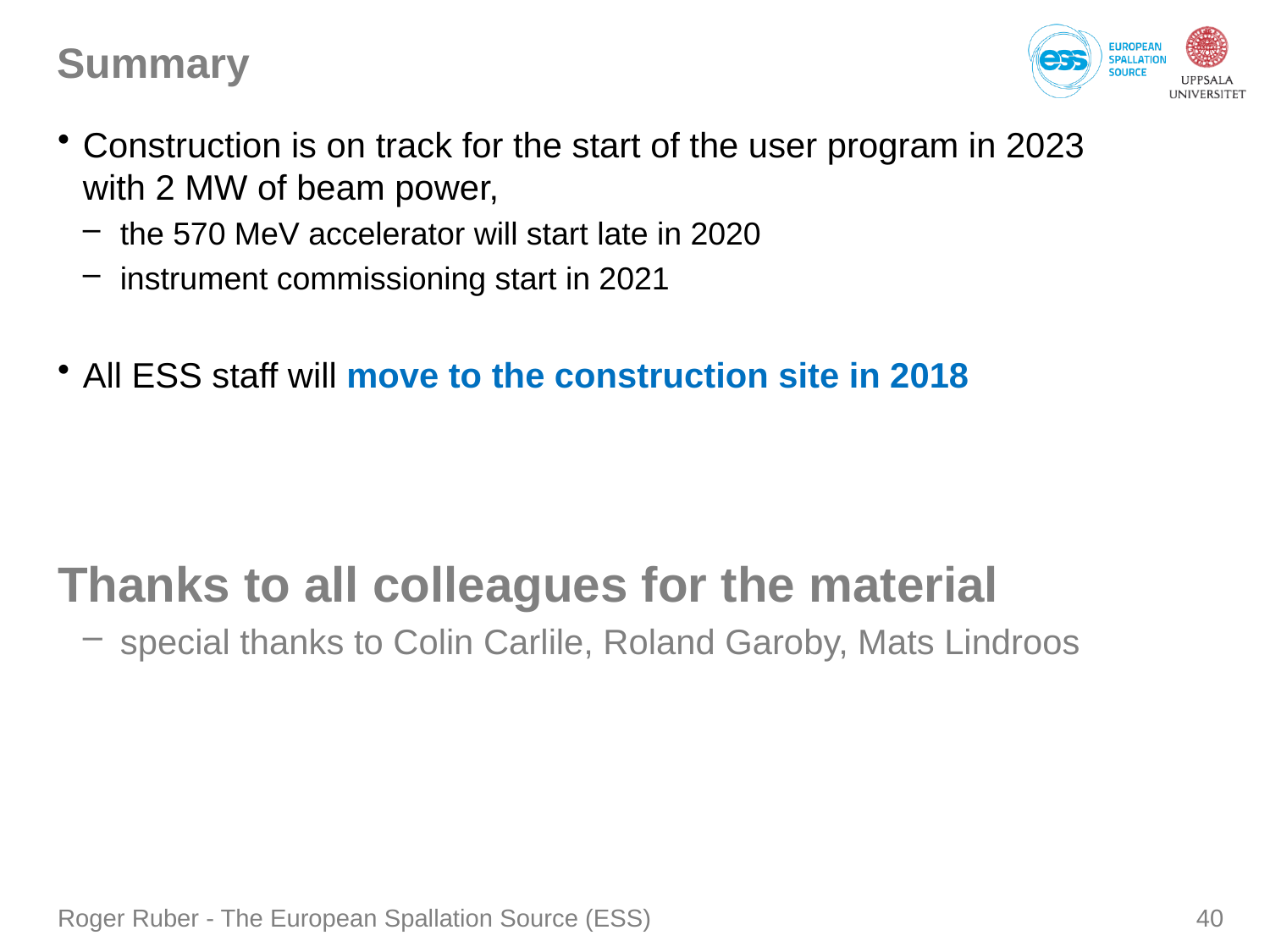

# Summary
Construction is on track for the start of the user program in 2023
with 2 MW of beam power,
the 570 MeV accelerator will start late in 2020
instrument commissioning start in 2021

All ESS staff will move to the construction site in 2018

Thanks to all colleagues for the material
special thanks to Colin Carlile, Roland Garoby, Mats Lindroos

Roger Ruber - The European Spallation Source (ESS)
40